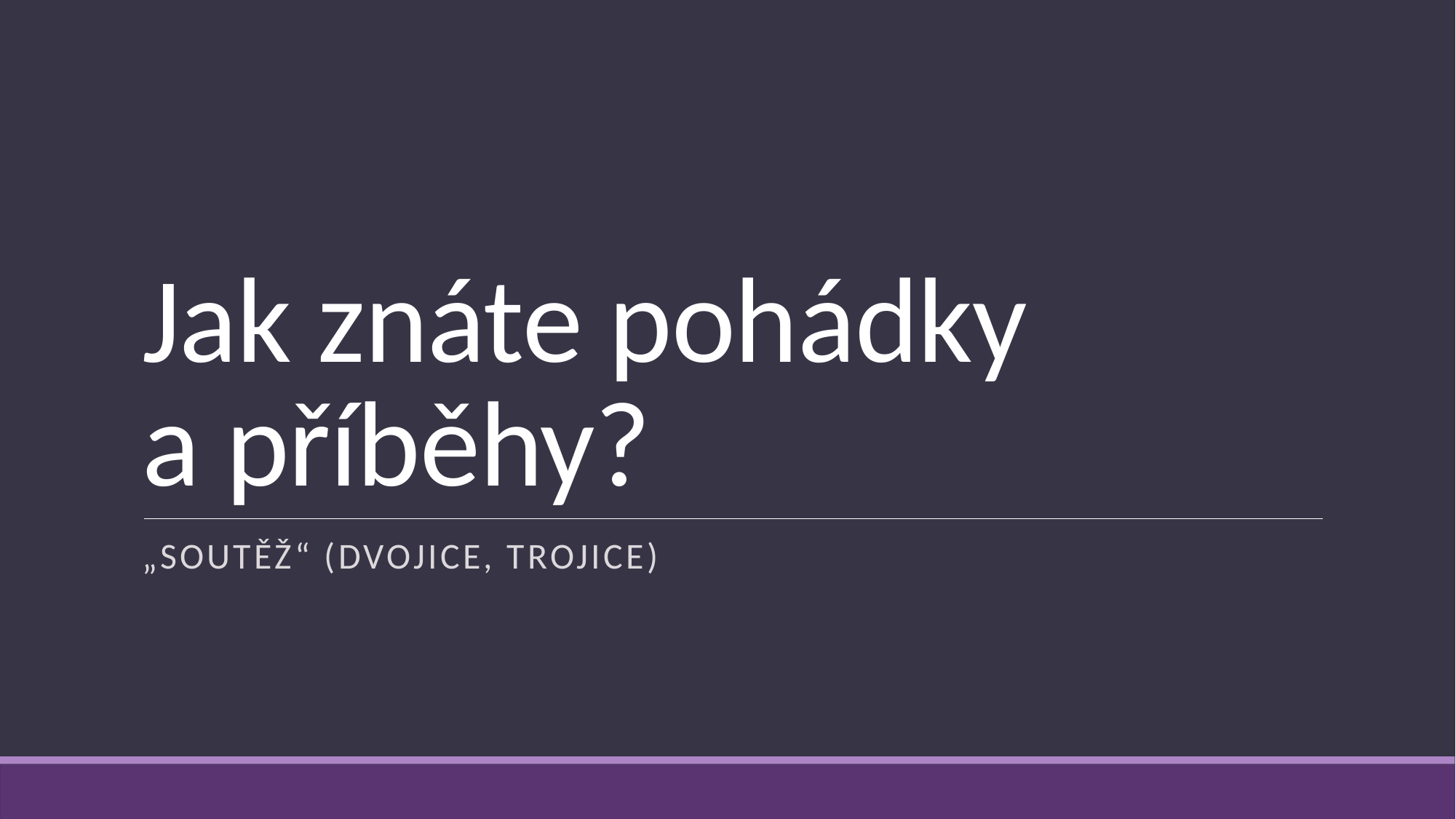

# Jak znáte pohádky a příběhy?
„Soutěž“ (dvojice, trojice)